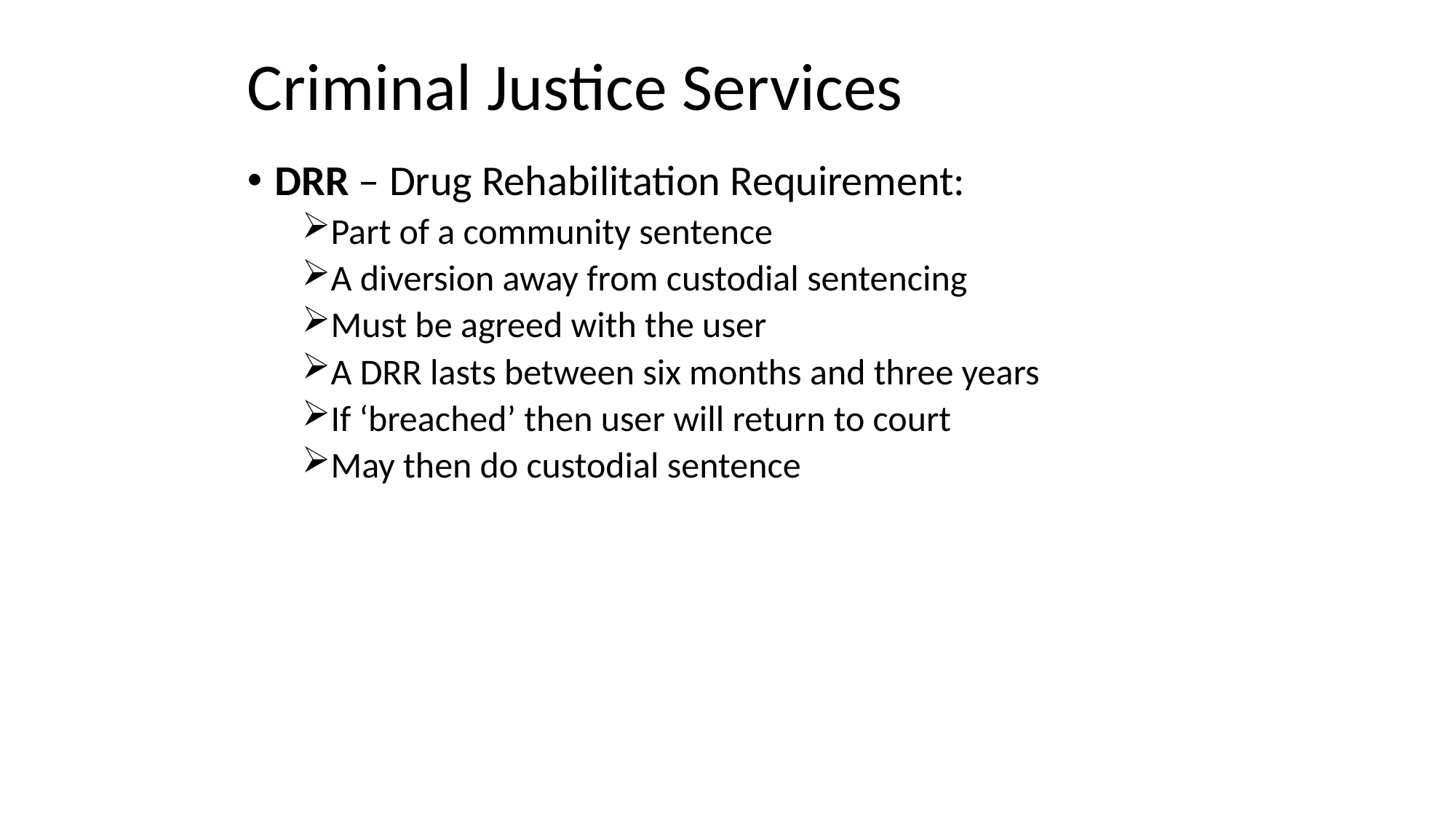

# Criminal Justice Services
DRR – Drug Rehabilitation Requirement:
Part of a community sentence
A diversion away from custodial sentencing
Must be agreed with the user
A DRR lasts between six months and three years
If ‘breached’ then user will return to court
May then do custodial sentence